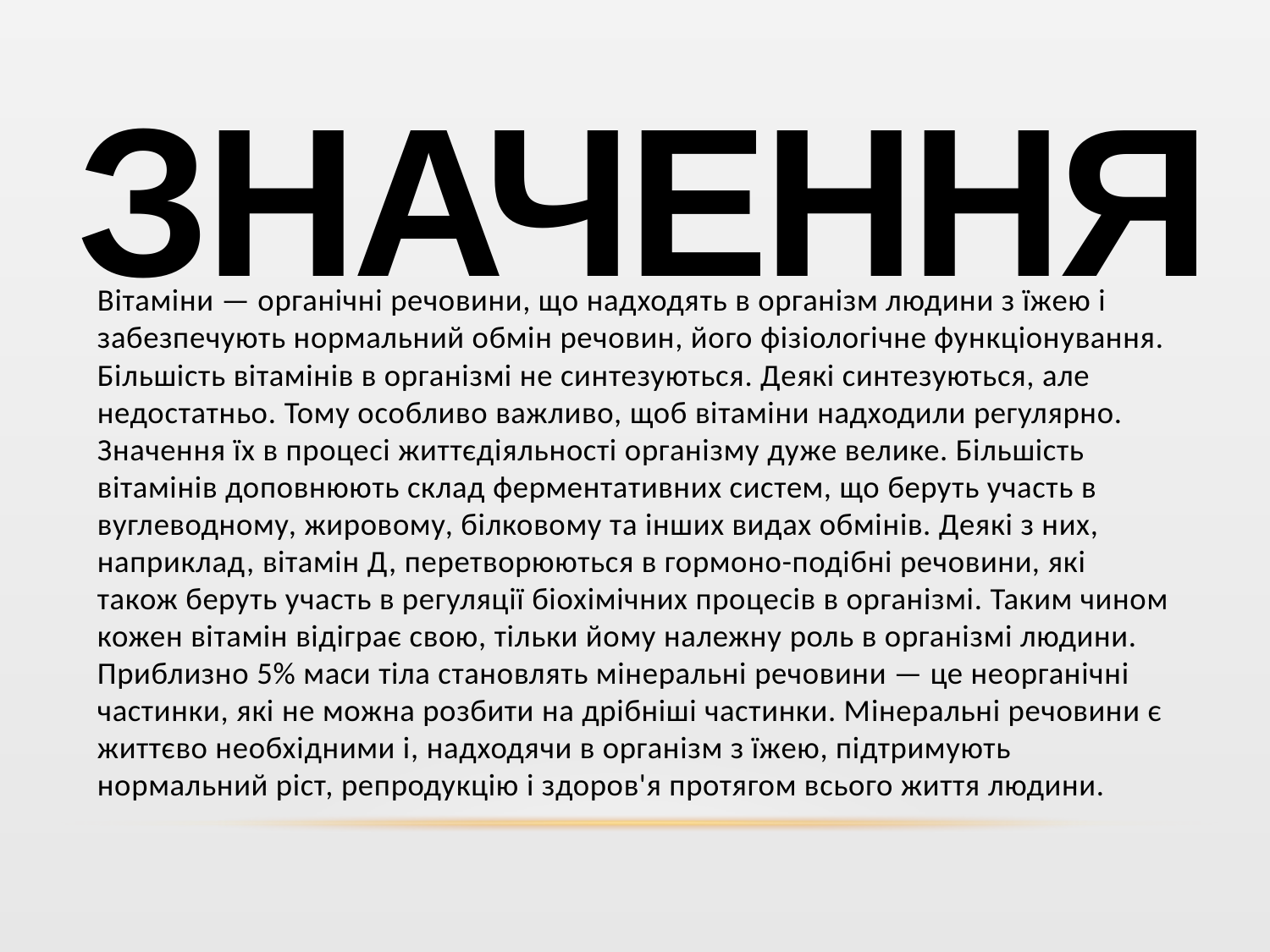

# Значення

Вітаміни — органічні речовини, що надходять в організм людини з їжею і забезпечують нормальний обмін речовин, його фізіологічне функціонування. Більшість вітамінів в організмі не синтезуються. Деякі синтезуються, але недостатньо. Тому особливо важливо, щоб вітаміни надходили регулярно. Значення їх в процесі життєдіяльності організму дуже велике. Більшість вітамінів доповнюють склад ферментативних систем, що беруть участь в вуглеводному, жировому, білковому та інших видах обмінів. Деякі з них, наприклад, вітамін Д, перетворюються в гормоно-подібні речовини, які також беруть участь в регуляції біохімічних процесів в організмі. Таким чином кожен вітамін відіграє свою, тільки йому належну роль в організмі людини. Приблизно 5% маси тіла становлять мінеральні речовини — це неорганічні частинки, які не можна розбити на дрібніші частинки. Мінеральні речовини є життєво необхідними і, надходячи в організм з їжею, підтримують нормальний ріст, репродукцію і здоров'я протягом всього життя людини.